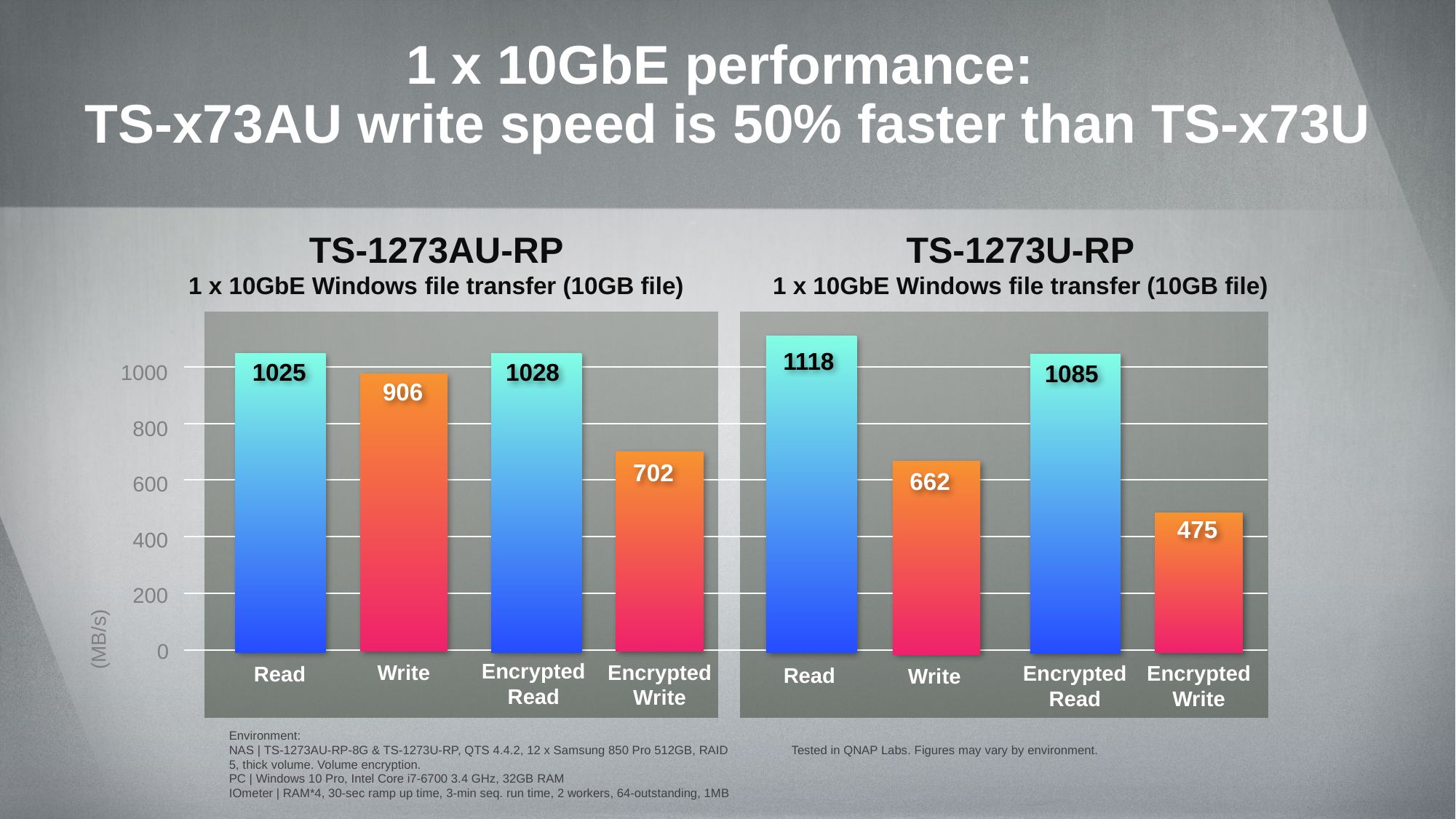

# 1 x 10GbE performance: TS-x73AU write speed is 50% faster than TS-x73U
TS-1273AU-RP
1 x 10GbE Windows file transfer (10GB file)
TS-1273U-RP
1 x 10GbE Windows file transfer (10GB file)

1118
1025

1000
800
600
400
200
0
906

662
Write
Read
Read
Write
1028

1085

702
475

(MB/s)
Encrypted Read
Encrypted Write
Encrypted Read
Encrypted Write
Environment:
NAS | TS-1273AU-RP-8G & TS-1273U-RP, QTS 4.4.2, 12 x Samsung 850 Pro 512GB, RAID 5, thick volume. Volume encryption.
PC | Windows 10 Pro, Intel Core i7-6700 3.4 GHz, 32GB RAM
IOmeter | RAM*4, 30-sec ramp up time, 3-min seq. run time, 2 workers, 64-outstanding, 1MB
Tested in QNAP Labs. Figures may vary by environment.